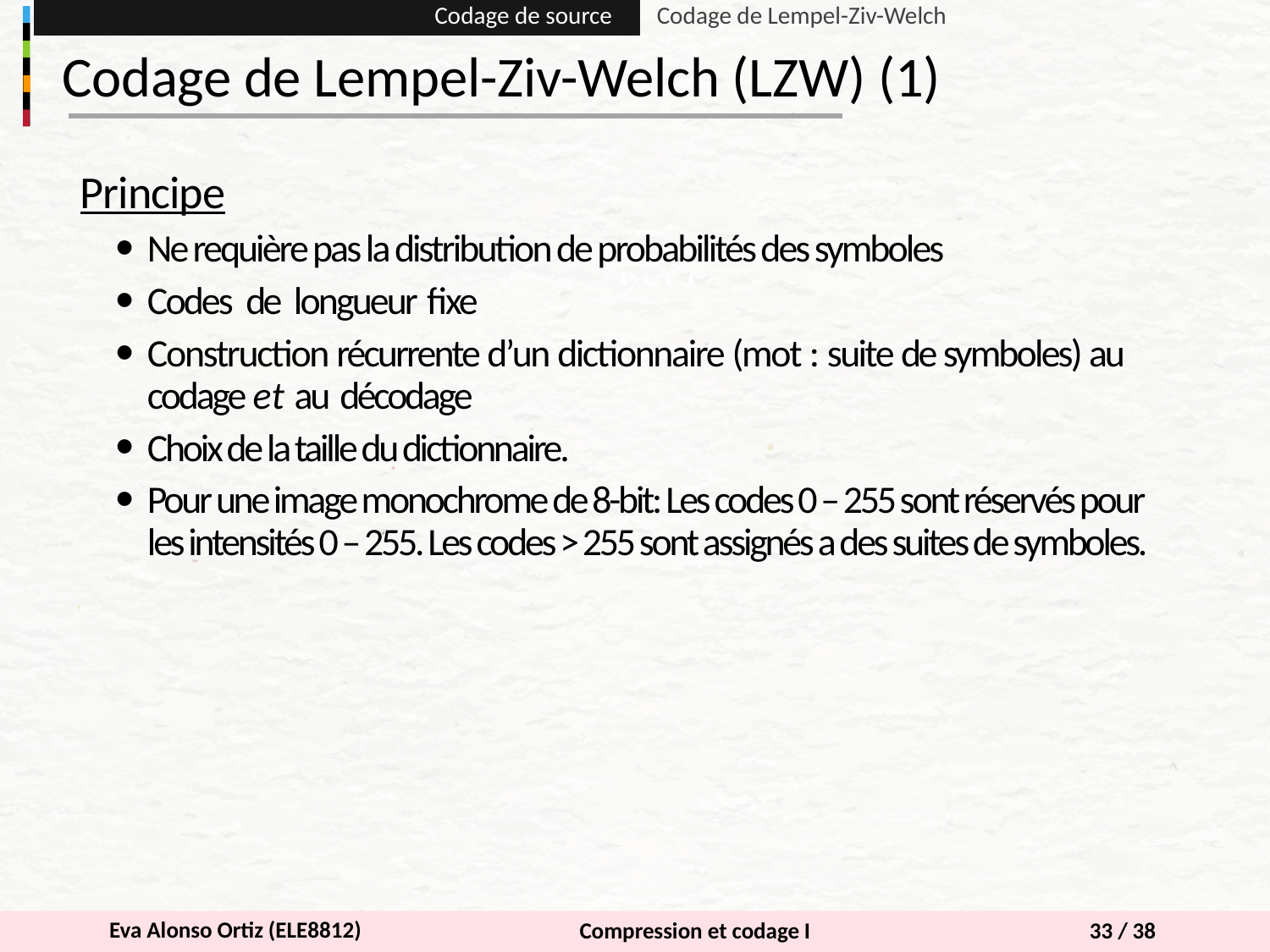

Codage de source
Codage de Lempel-Ziv-Welch

Codage de Lempel-Ziv-Welch (LZW) (1)
Principe
Ne requière pas la distribution de probabilités des symboles
Codes  de  longueur fixe
Construction récurrente d’un dictionnaire (mot : suite de symboles) au  codage et au décodage
Choix de la taille du dictionnaire.
Pour une image monochrome de 8-bit: Les codes 0 – 255 sont réservés pour les intensités 0 – 255. Les codes > 255 sont assignés a des suites de symboles.